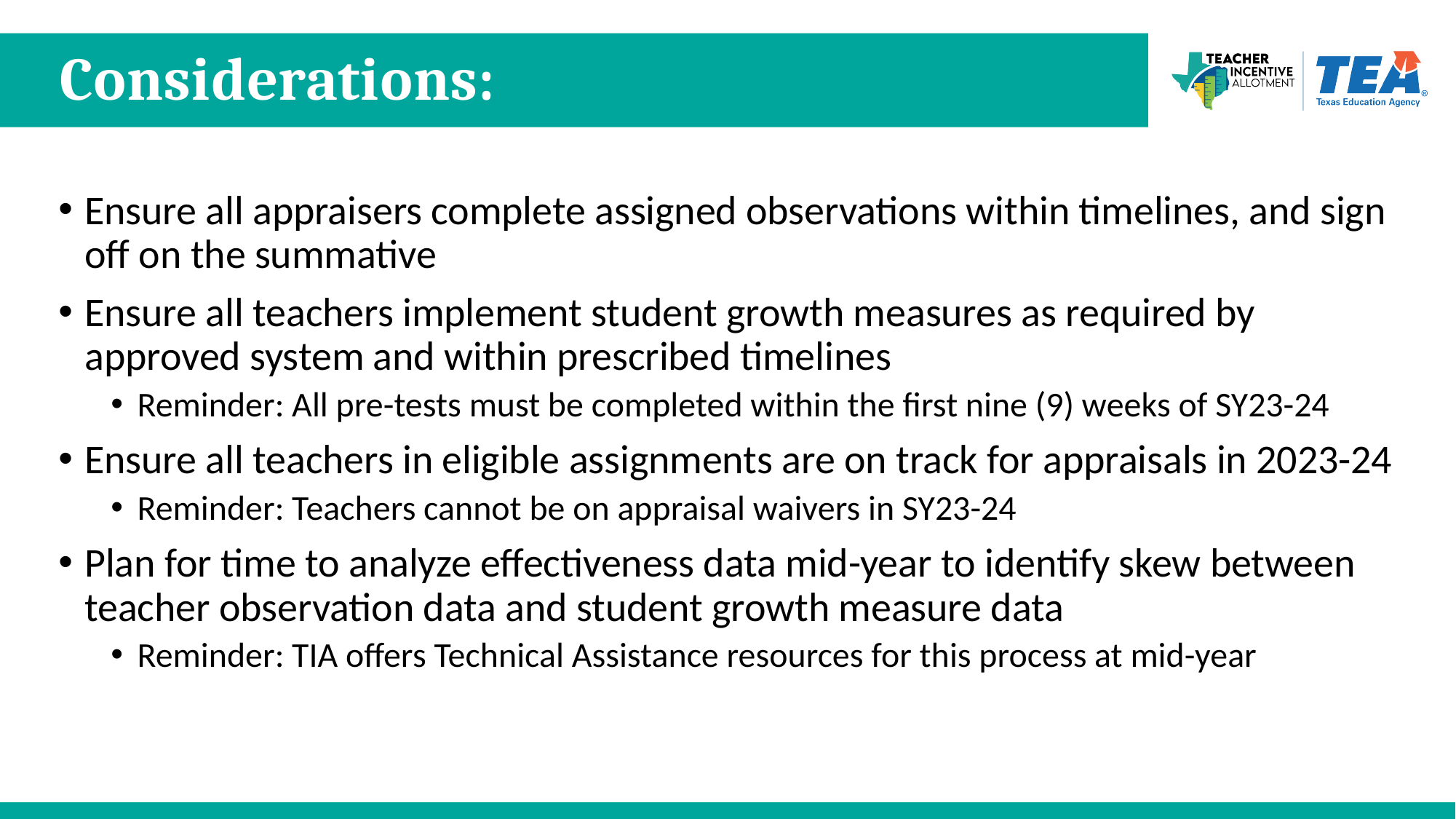

# Considerations:
Ensure all appraisers complete assigned observations within timelines, and sign off on the summative
Ensure all teachers implement student growth measures as required by approved system and within prescribed timelines
Reminder: All pre-tests must be completed within the first nine (9) weeks of SY23-24
Ensure all teachers in eligible assignments are on track for appraisals in 2023-24
Reminder: Teachers cannot be on appraisal waivers in SY23-24
Plan for time to analyze effectiveness data mid-year to identify skew between teacher observation data and student growth measure data
Reminder: TIA offers Technical Assistance resources for this process at mid-year